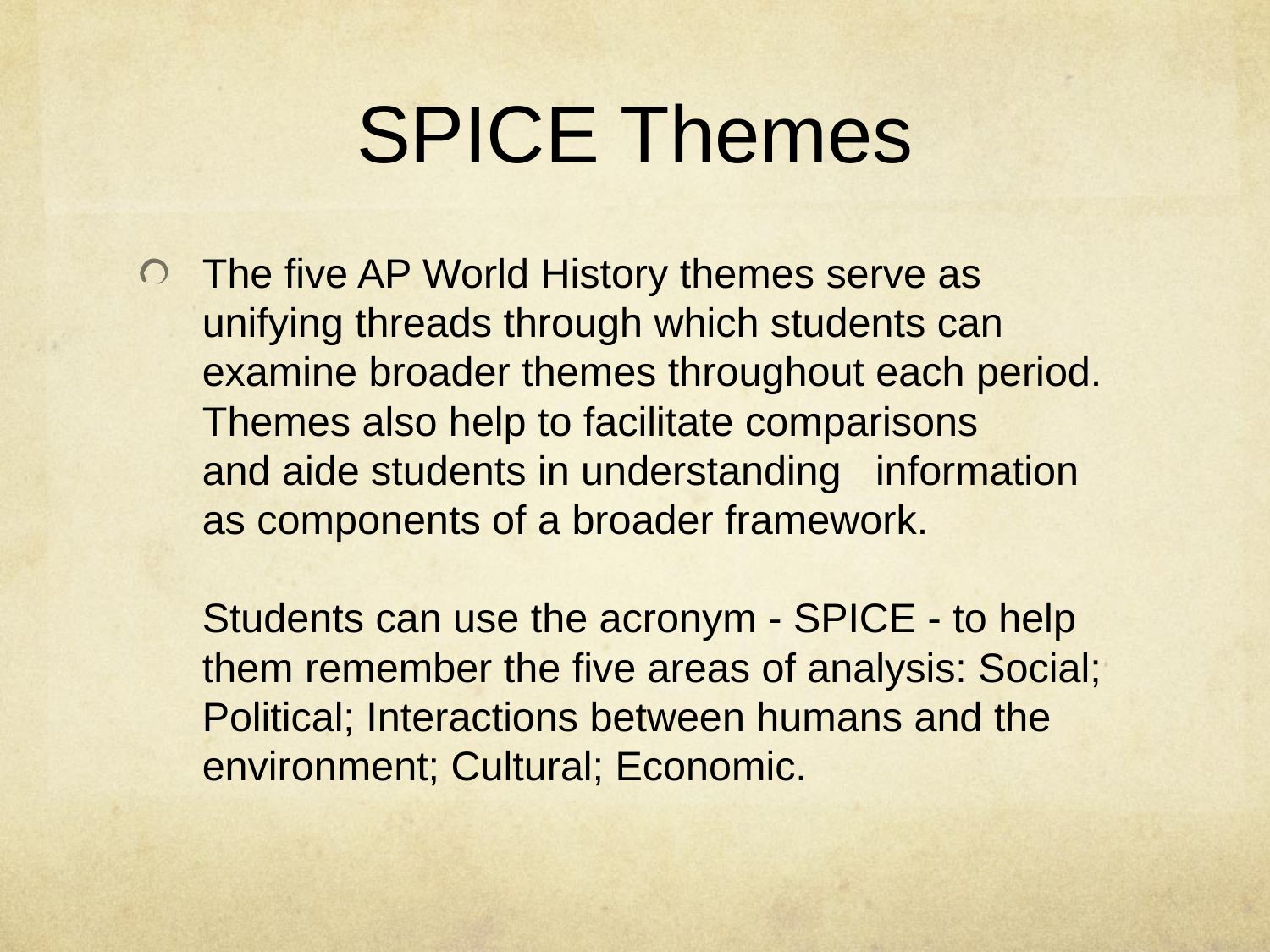

# SPICE Themes
The five AP World History themes serve as unifying threads through which students can examine broader themes throughout each period.  Themes also help to facilitate comparisons and aide students in understanding   information as components of a broader framework.
Students can use the acronym - SPICE - to help them remember the five areas of analysis: Social; Political; Interactions between humans and the environment; Cultural; Economic.